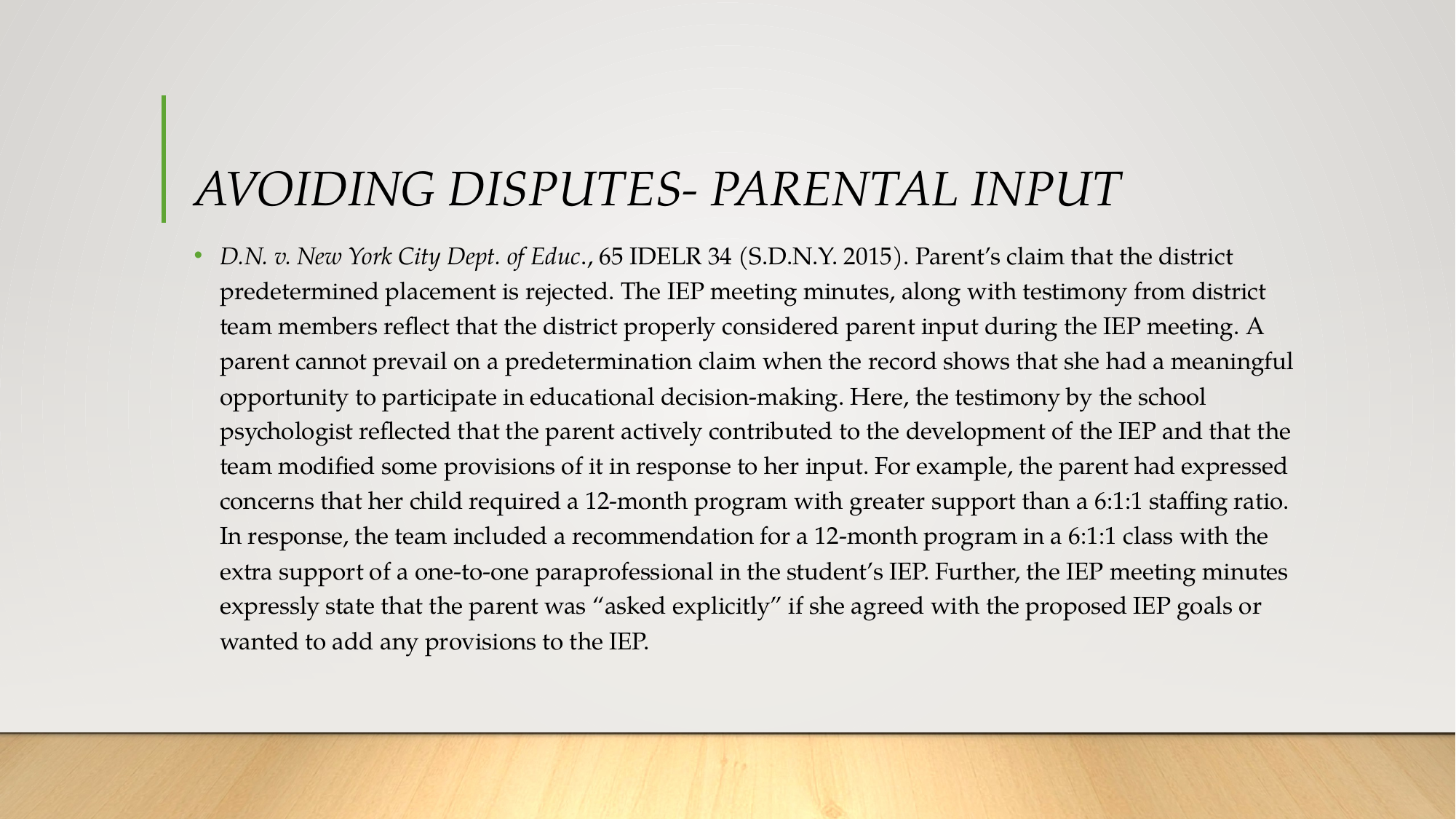

# AVOIDING DISPUTES- PARENTAL INPUT
D.N. v. New York City Dept. of Educ., 65 IDELR 34 (S.D.N.Y. 2015). Parent’s claim that the district predetermined placement is rejected. The IEP meeting minutes, along with testimony from district team members reflect that the district properly considered parent input during the IEP meeting. A parent cannot prevail on a predetermination claim when the record shows that she had a meaningful opportunity to participate in educational decision-making. Here, the testimony by the school psychologist reflected that the parent actively contributed to the development of the IEP and that the team modified some provisions of it in response to her input. For example, the parent had expressed concerns that her child required a 12-month program with greater support than a 6:1:1 staffing ratio. In response, the team included a recommendation for a 12-month program in a 6:1:1 class with the extra support of a one-to-one paraprofessional in the student’s IEP. Further, the IEP meeting minutes expressly state that the parent was “asked explicitly” if she agreed with the proposed IEP goals or wanted to add any provisions to the IEP.